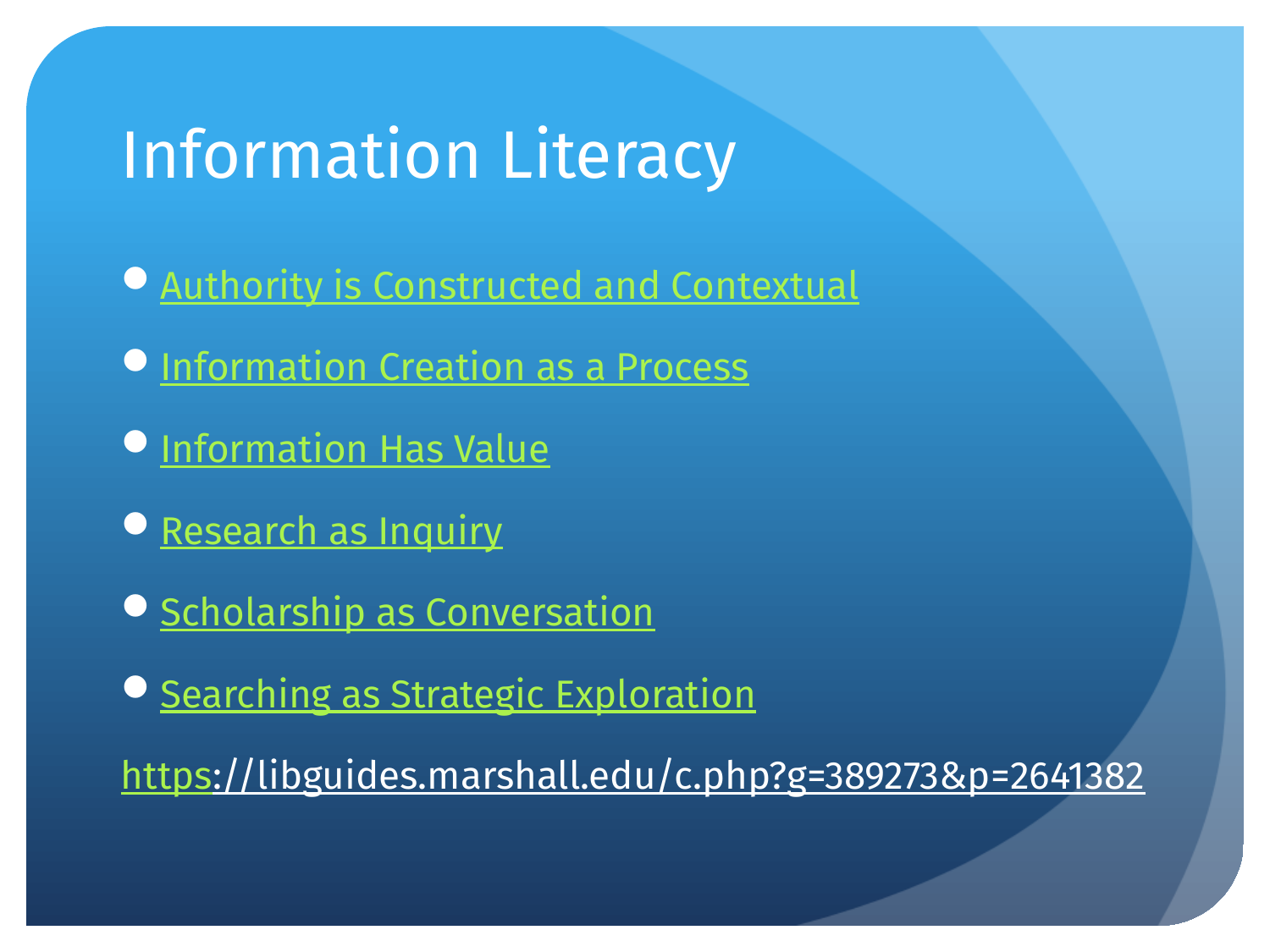

# Information Literacy
Authority is Constructed and Contextual
Information Creation as a Process
Information Has Value
Research as Inquiry
Scholarship as Conversation
Searching as Strategic Exploration
https://libguides.marshall.edu/c.php?g=389273&p=2641382